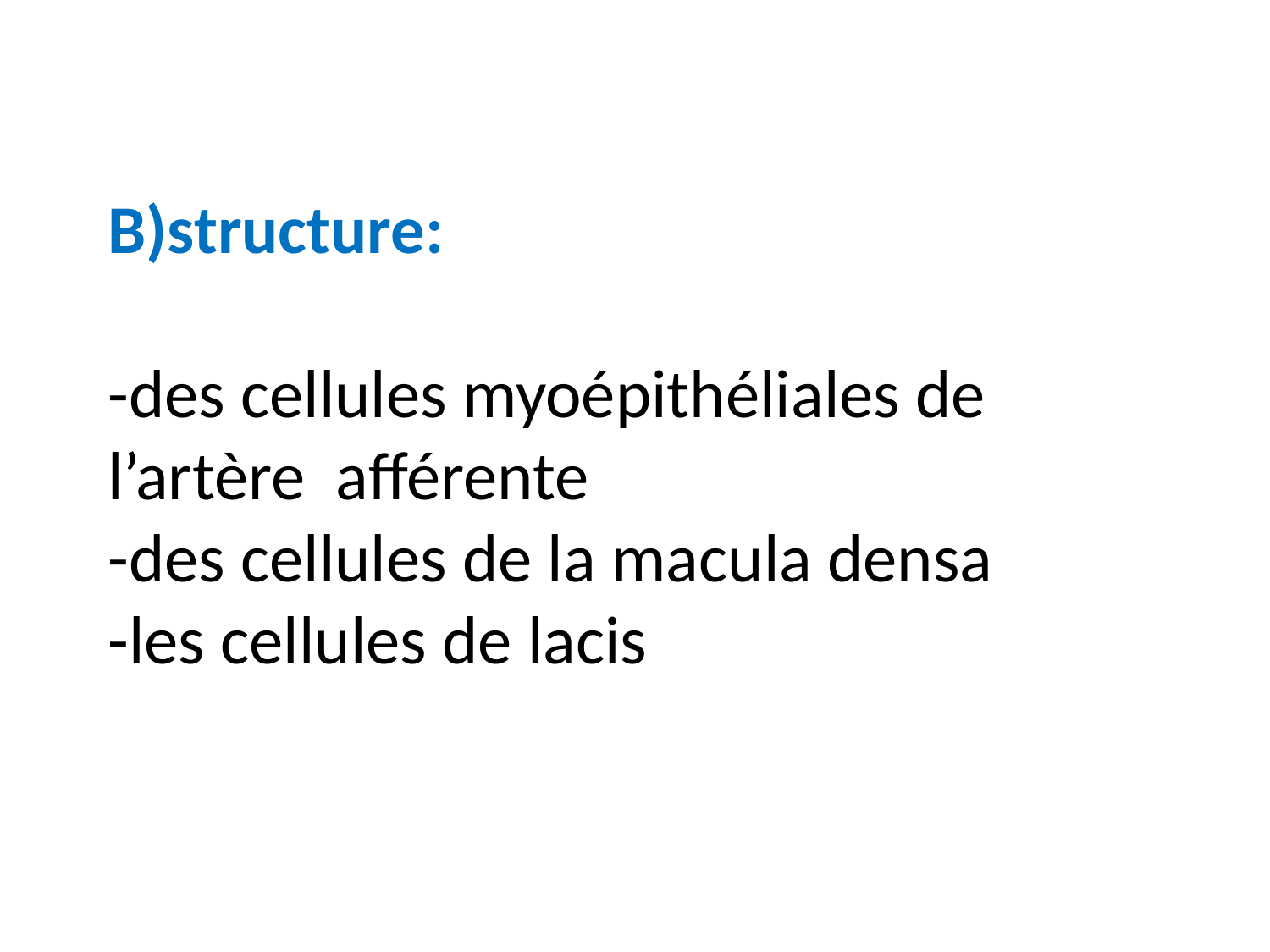

# B)structure: -des cellules myoépithéliales de l’artère  afférente -des cellules de la macula densa -les cellules de lacis